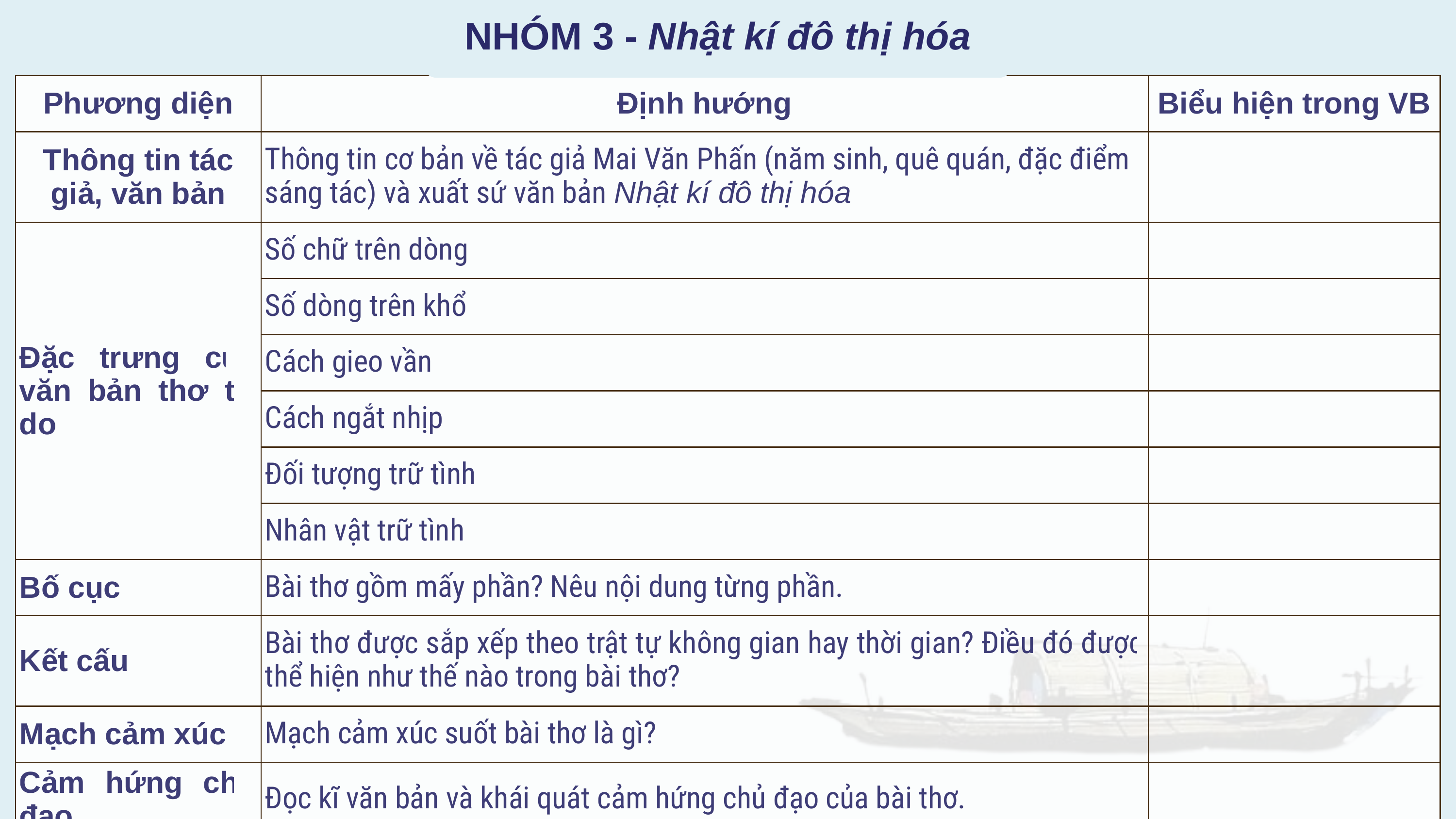

NHÓM 3 - Nhật kí đô thị hóa
| Phương diện | Định hướng | Biểu hiện trong VB |
| --- | --- | --- |
| Thông tin tác giả, văn bản | Thông tin cơ bản về tác giả Mai Văn Phấn (năm sinh, quê quán, đặc điểm sáng tác) và xuất sứ văn bản Nhật kí đô thị hóa |  |
| Đặc trưng của văn bản thơ tự do | Số chữ trên dòng |  |
| Đặc trưng của văn bản thơ tự do | Số dòng trên khổ |  |
| Đặc trưng của văn bản thơ tự do | Cách gieo vần |  |
| Đặc trưng của văn bản thơ tự do | Cách ngắt nhịp |  |
| Đặc trưng của văn bản thơ tự do | Đối tượng trữ tình |  |
| Đặc trưng của văn bản thơ tự do | Nhân vật trữ tình |  |
| Bố cục | Bài thơ gồm mấy phần? Nêu nội dung từng phần. |  |
| Kết cấu | Bài thơ được sắp xếp theo trật tự không gian hay thời gian? Điều đó được thể hiện như thế nào trong bài thơ? |  |
| Mạch cảm xúc | Mạch cảm xúc suốt bài thơ là gì? |  |
| Cảm hứng chủ đạo | Đọc kĩ văn bản và khái quát cảm hứng chủ đạo của bài thơ. |  |